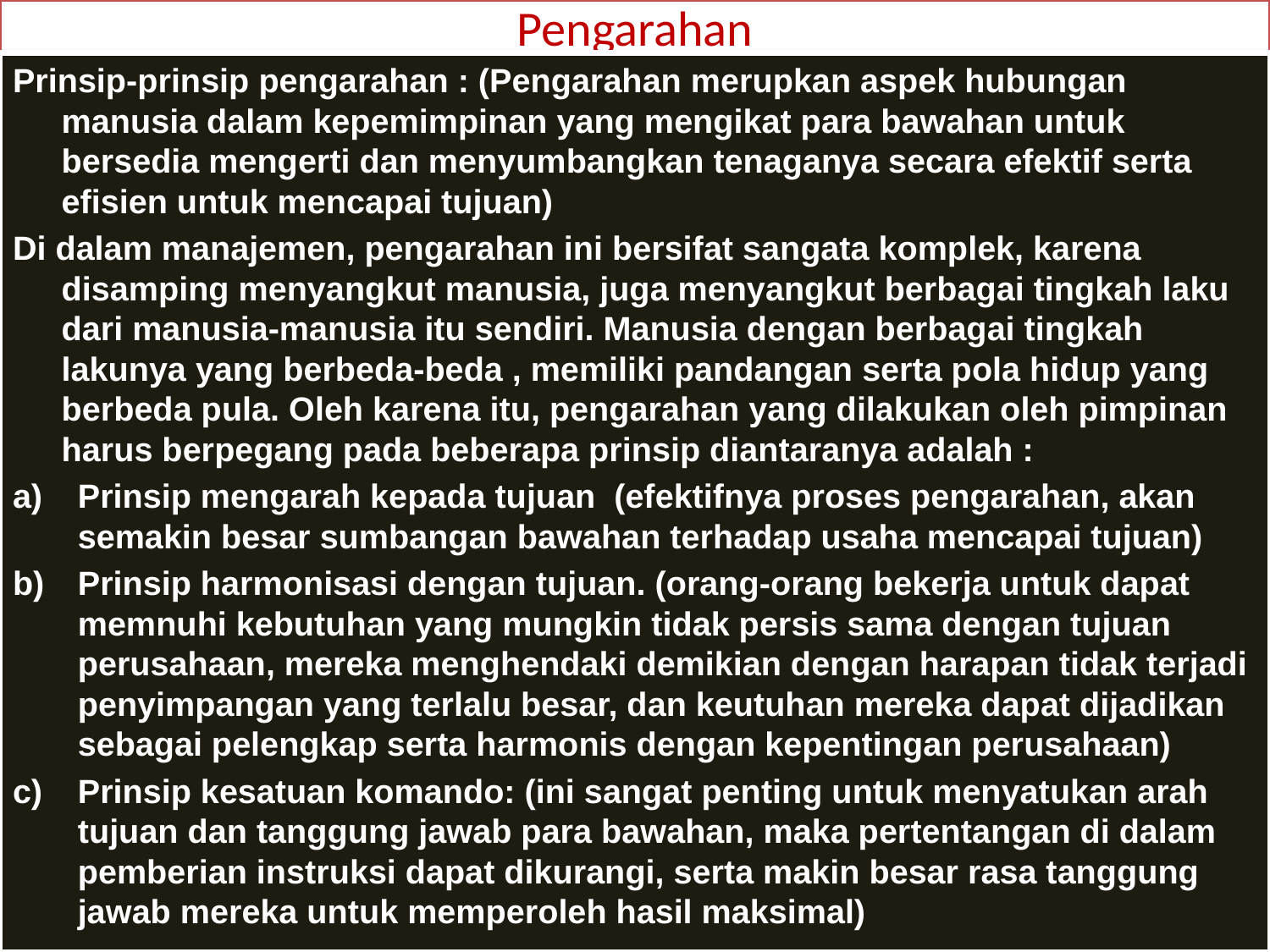

# Pengarahan
Prinsip-prinsip pengarahan : (Pengarahan merupkan aspek hubungan manusia dalam kepemimpinan yang mengikat para bawahan untuk bersedia mengerti dan menyumbangkan tenaganya secara efektif serta efisien untuk mencapai tujuan)
Di dalam manajemen, pengarahan ini bersifat sangata komplek, karena disamping menyangkut manusia, juga menyangkut berbagai tingkah laku dari manusia-manusia itu sendiri. Manusia dengan berbagai tingkah lakunya yang berbeda-beda , memiliki pandangan serta pola hidup yang berbeda pula. Oleh karena itu, pengarahan yang dilakukan oleh pimpinan harus berpegang pada beberapa prinsip diantaranya adalah :
Prinsip mengarah kepada tujuan  (efektifnya proses pengarahan, akan semakin besar sumbangan bawahan terhadap usaha mencapai tujuan)
Prinsip harmonisasi dengan tujuan. (orang-orang bekerja untuk dapat memnuhi kebutuhan yang mungkin tidak persis sama dengan tujuan perusahaan, mereka menghendaki demikian dengan harapan tidak terjadi penyimpangan yang terlalu besar, dan keutuhan mereka dapat dijadikan sebagai pelengkap serta harmonis dengan kepentingan perusahaan)
Prinsip kesatuan komando: (ini sangat penting untuk menyatukan arah tujuan dan tanggung jawab para bawahan, maka pertentangan di dalam pemberian instruksi dapat dikurangi, serta makin besar rasa tanggung jawab mereka untuk memperoleh hasil maksimal)